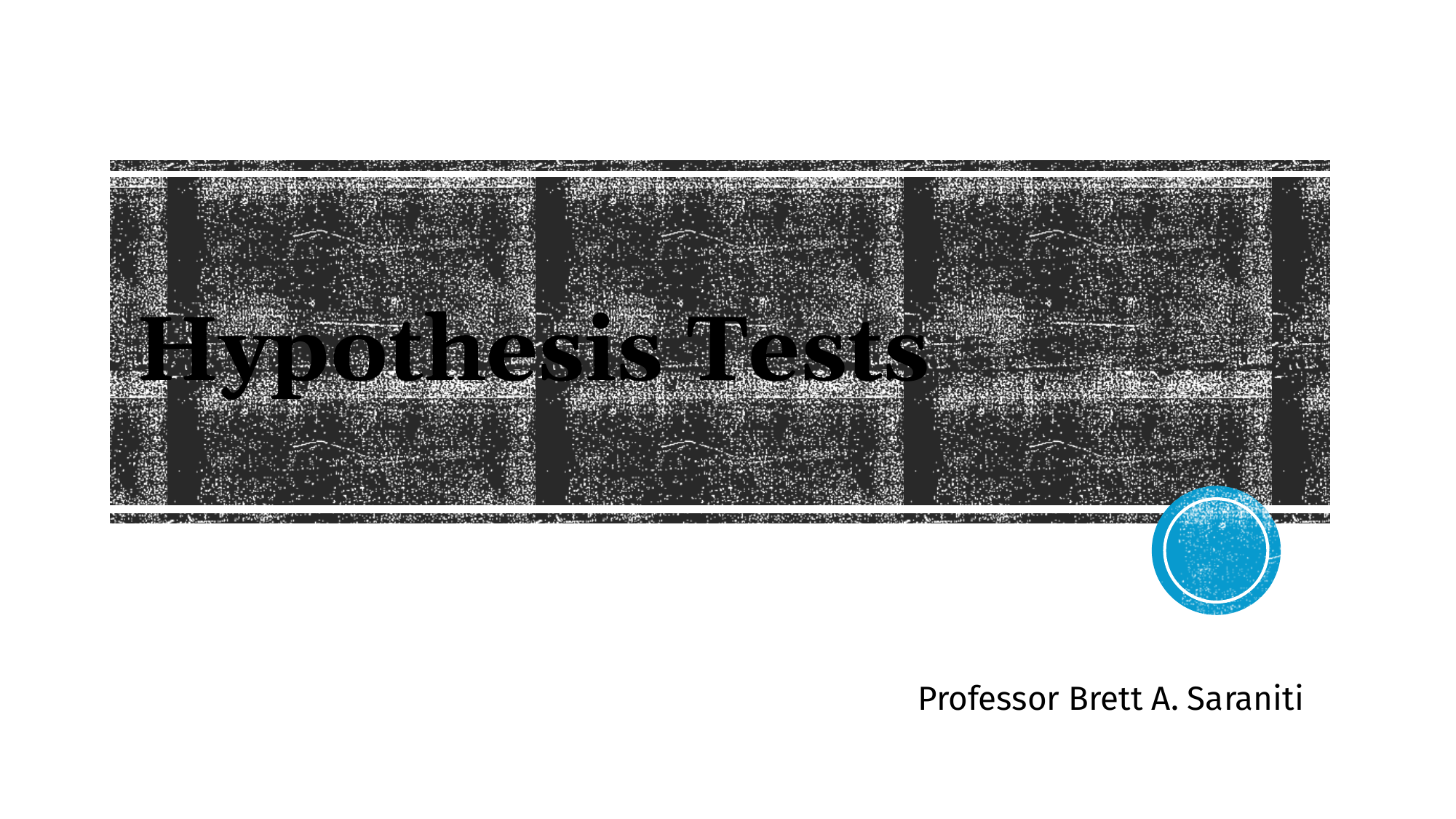

# Hypothesis Tests

Professor Brett A. Saraniti